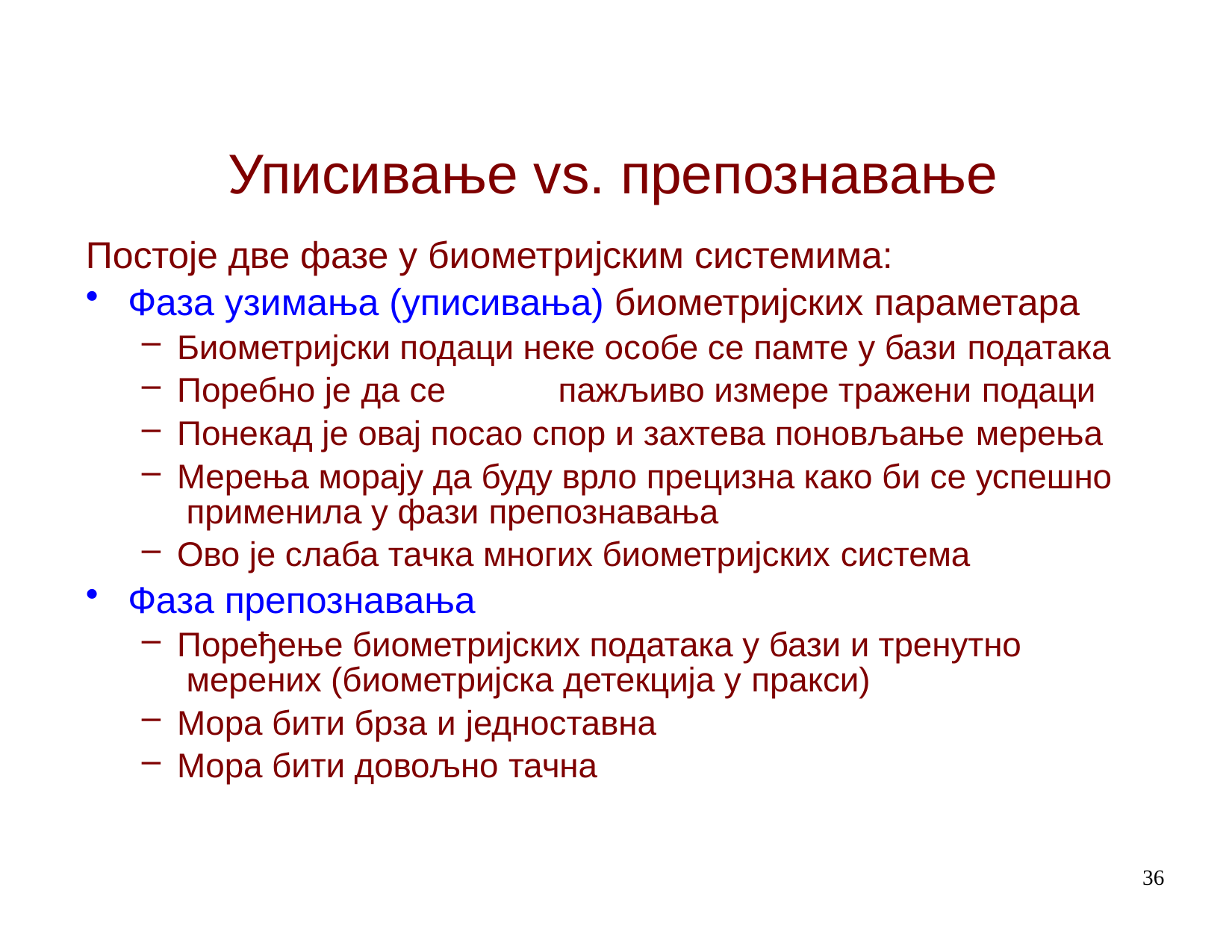

# Уписивање vs. препознавање
Постоје две фазе у биометријским системима:
Фаза узимања (уписивања) биометријских параметара
Биометријски подаци неке особе се памте у бази података
Поребно је да се	пажљиво измере тражени подаци
Понекад је овај посао спор и захтева поновљање мерења
Мерења морају да буду врло прецизна како би се успешно  применила у фази препознавања
Ово је слаба тачка многих биометријских система
Фаза препознавања
Поређење биометријских података у бази и тренутно  мерених (биометријска детекција у пракси)
Мора бити брза и једноставна
Мора бити довољно тачна
36